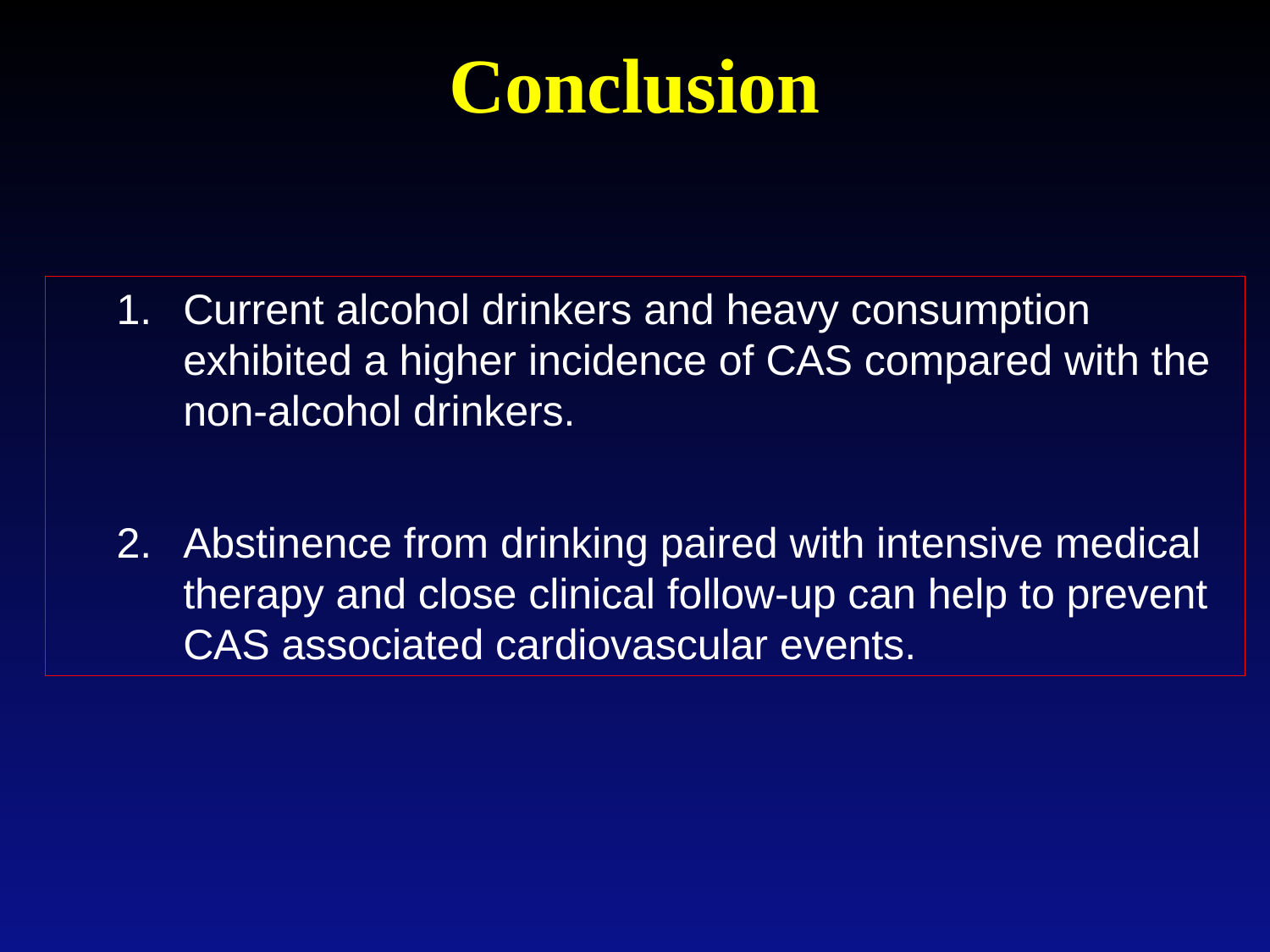

# Conclusion
Current alcohol drinkers and heavy consumption exhibited a higher incidence of CAS compared with the non-alcohol drinkers.

Abstinence from drinking paired with intensive medical therapy and close clinical follow-up can help to prevent CAS associated cardiovascular events.